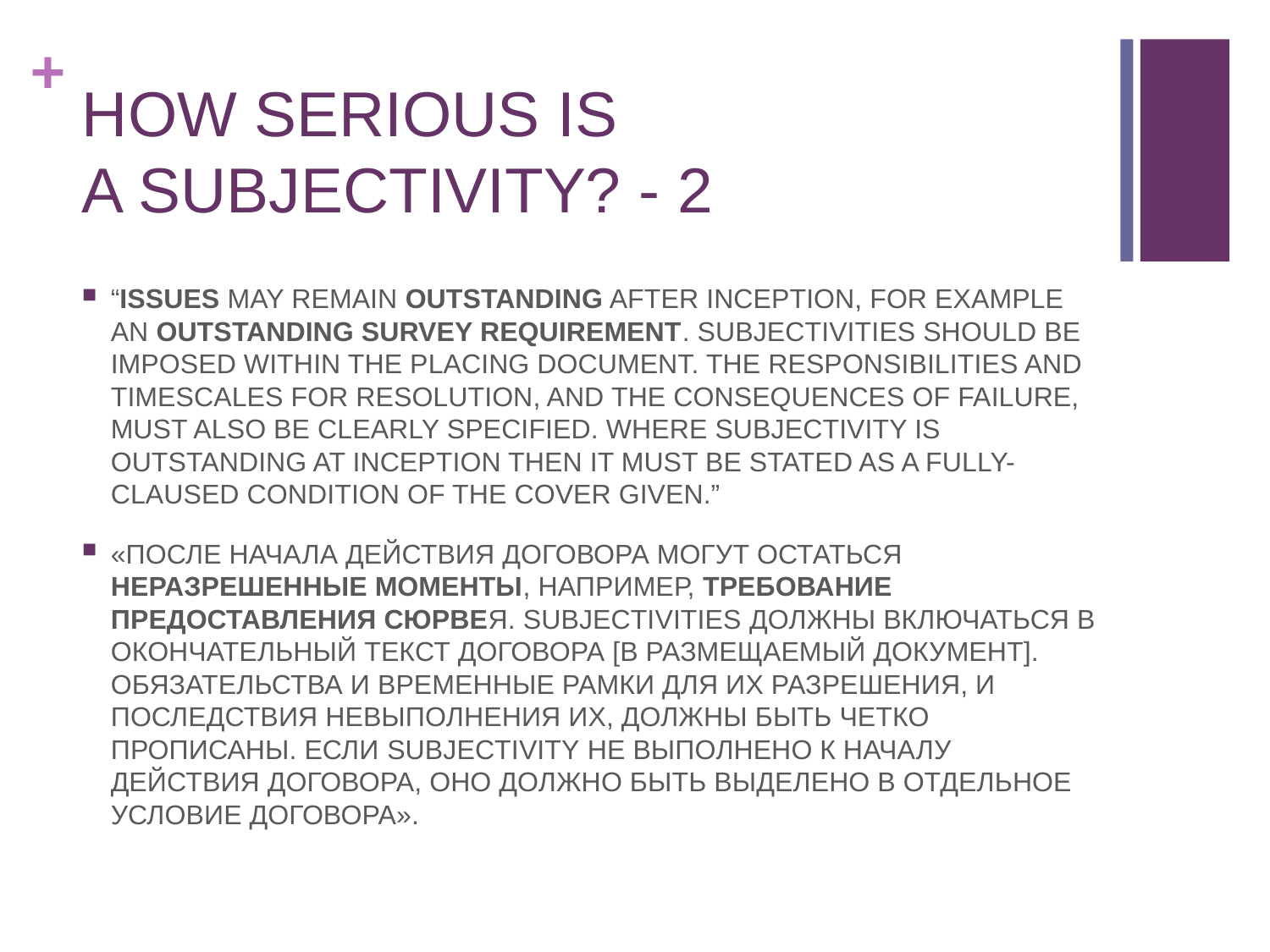

# HOW SERIOUS IS A SUBJECTIVITY? - 2
“ISSUES MAY REMAIN OUTSTANDING AFTER INCEPTION, FOR EXAMPLE AN OUTSTANDING SURVEY REQUIREMENT. SUBJECTIVITIES SHOULD BE IMPOSED WITHIN THE PLACING DOCUMENT. THE RESPONSIBILITIES AND TIMESCALES FOR RESOLUTION, AND THE CONSEQUENCES OF FAILURE, MUST ALSO BE CLEARLY SPECIFIED. WHERE SUBJECTIVITY IS OUTSTANDING AT INCEPTION THEN IT MUST BE STATED AS A FULLY-CLAUSED CONDITION OF THE COVER GIVEN.”
«ПОСЛЕ НАЧАЛА ДЕЙСТВИЯ ДОГОВОРА МОГУТ ОСТАТЬСЯ НЕРАЗРЕШЕННЫЕ МОМЕНТЫ, НАПРИМЕР, ТРЕБОВАНИЕ ПРЕДОСТАВЛЕНИЯ СЮРВЕЯ. SUBJECTIVITIES ДОЛЖНЫ ВКЛЮЧАТЬСЯ В ОКОНЧАТЕЛЬНЫЙ ТЕКСТ ДОГОВОРА [В РАЗМЕЩАЕМЫЙ ДОКУМЕНТ]. ОБЯЗАТЕЛЬСТВА И ВРЕМЕННЫЕ РАМКИ ДЛЯ ИХ РАЗРЕШЕНИЯ, И ПОСЛЕДСТВИЯ НЕВЫПОЛНЕНИЯ ИХ, ДОЛЖНЫ БЫТЬ ЧЕТКО ПРОПИСАНЫ. ЕСЛИ SUBJECTIVITY НЕ ВЫПОЛНЕНО К НАЧАЛУ ДЕЙСТВИЯ ДОГОВОРА, ОНО ДОЛЖНО БЫТЬ ВЫДЕЛЕНО В ОТДЕЛЬНОЕ УСЛОВИЕ ДОГОВОРА».